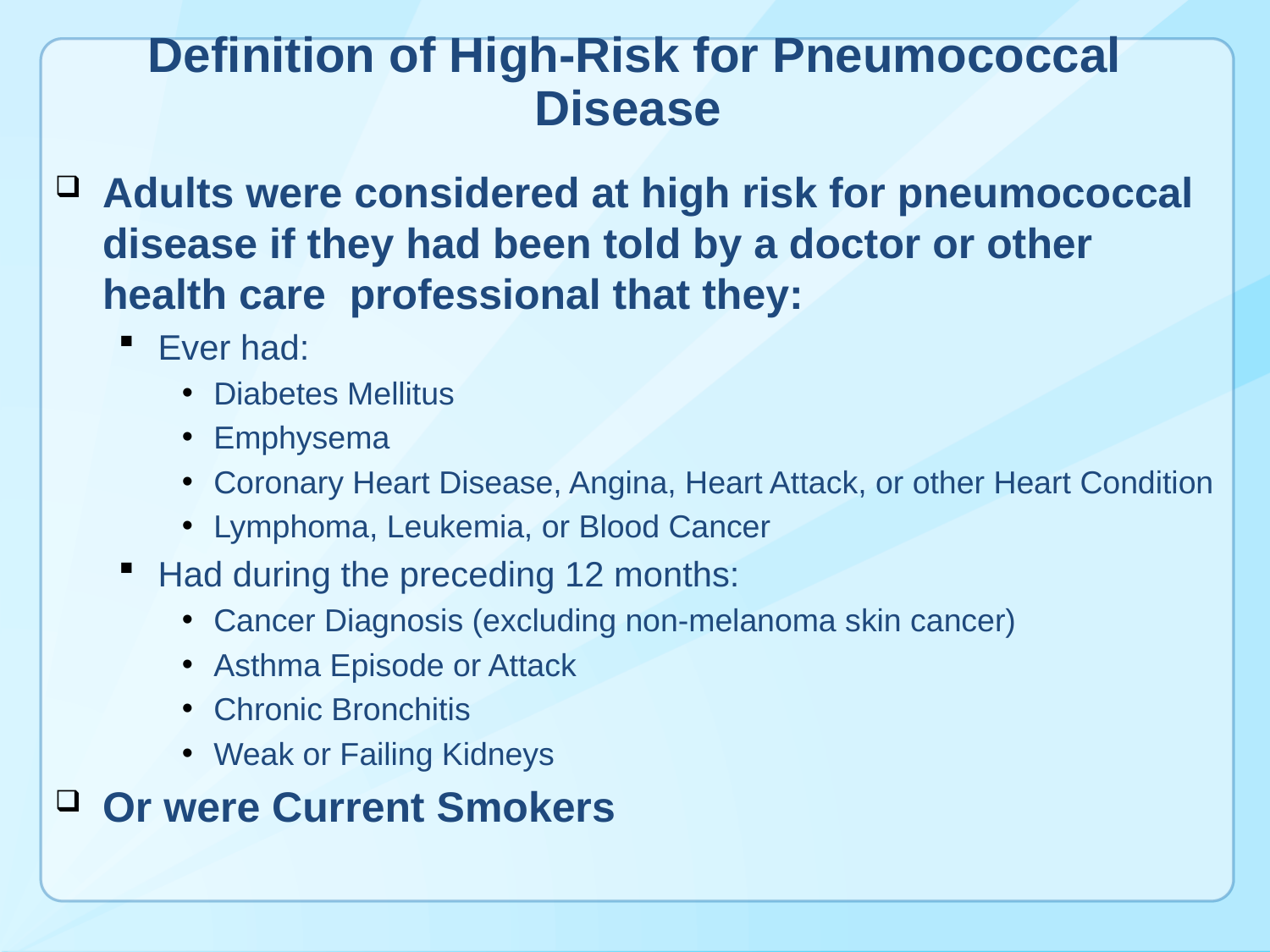

# Definition of High-Risk for Pneumococcal Disease
Adults were considered at high risk for pneumococcal disease if they had been told by a doctor or other health care  professional that they:
Ever had:
Diabetes Mellitus
Emphysema
Coronary Heart Disease, Angina, Heart Attack, or other Heart Condition
Lymphoma, Leukemia, or Blood Cancer
Had during the preceding 12 months:
Cancer Diagnosis (excluding non-melanoma skin cancer)
Asthma Episode or Attack
Chronic Bronchitis
Weak or Failing Kidneys
Or were Current Smokers